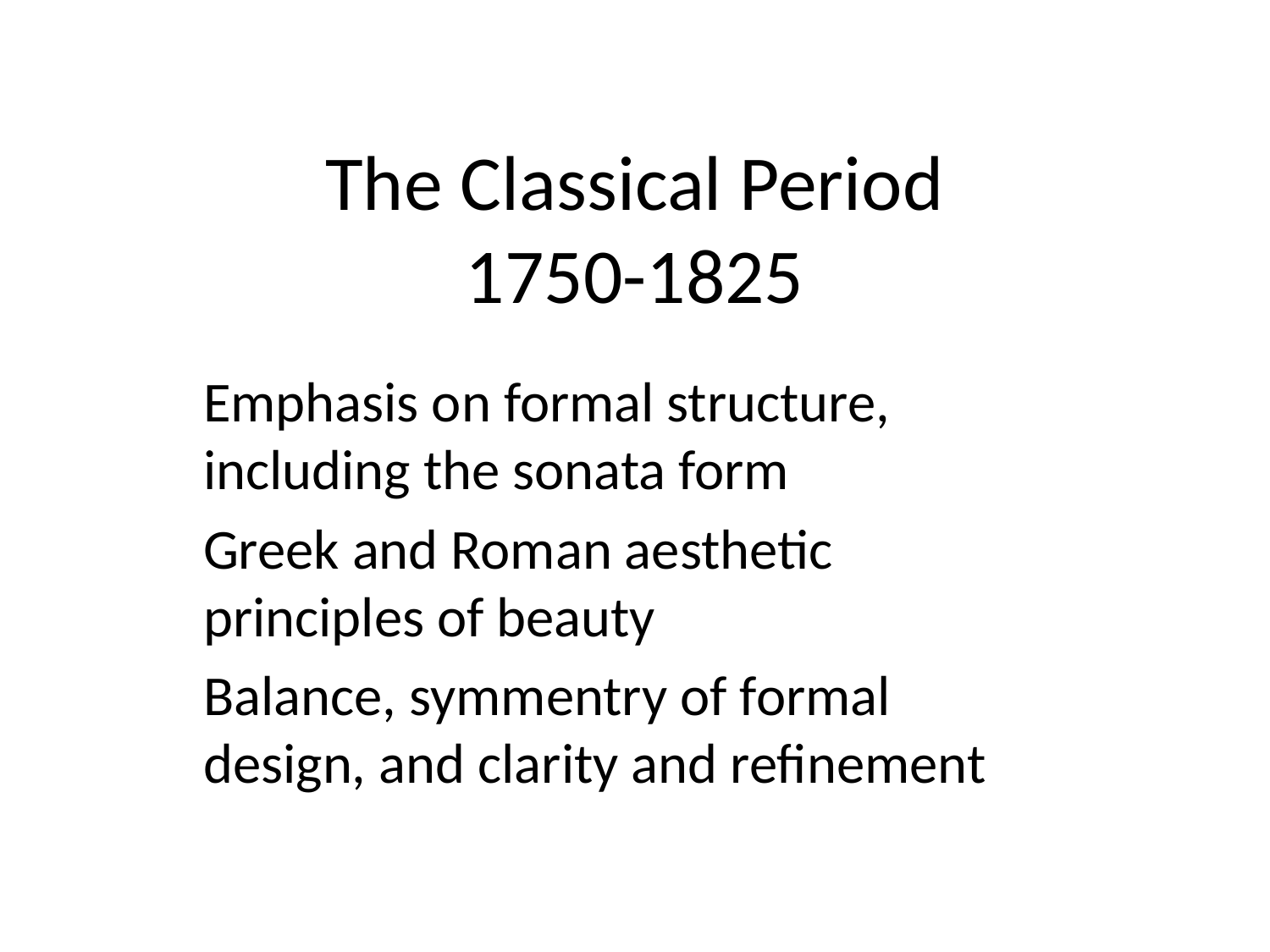

# The Classical Period 1750-1825
Emphasis on formal structure, including the sonata form
Greek and Roman aesthetic principles of beauty
Balance, symmentry of formal design, and clarity and refinement